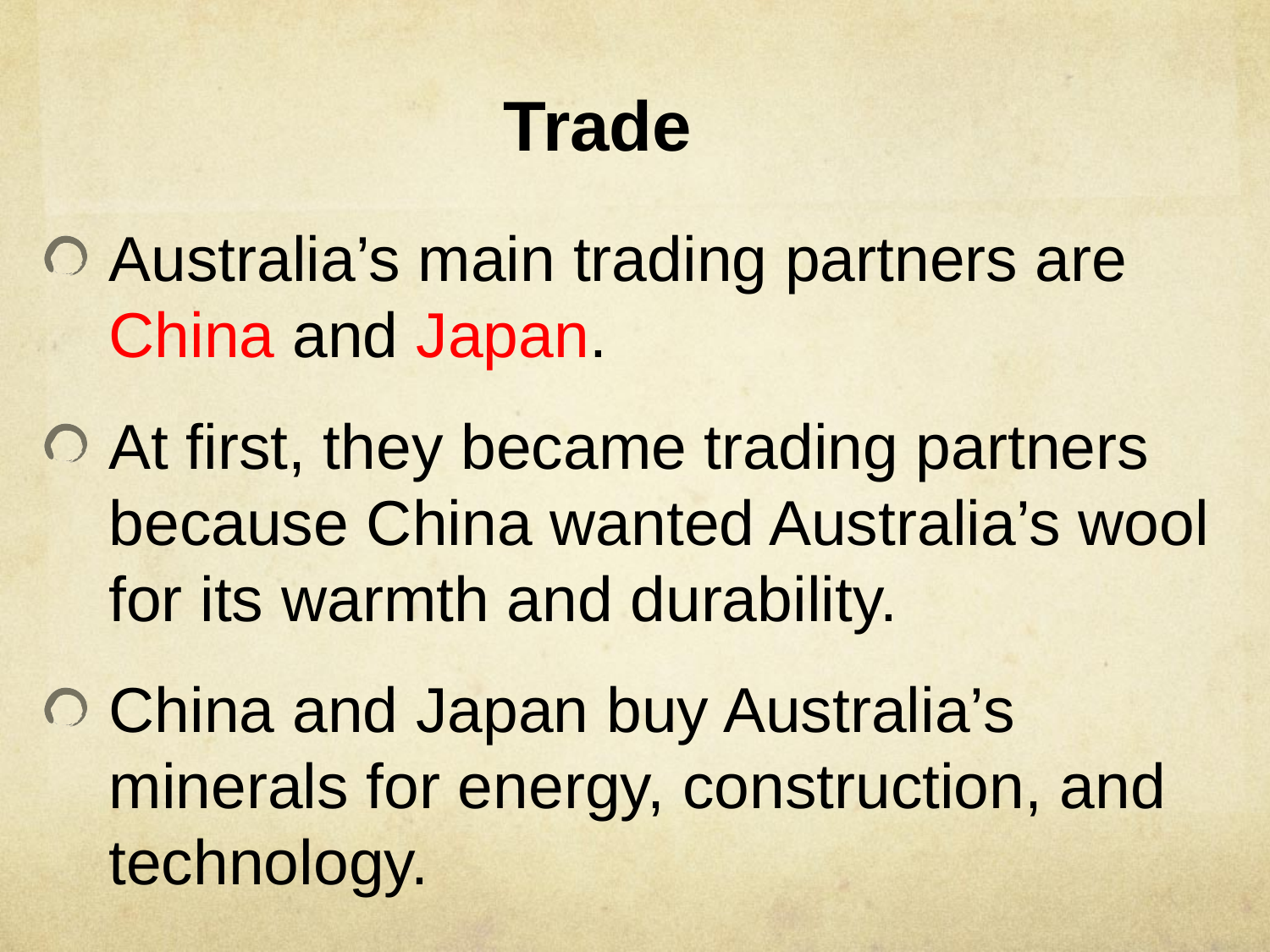

Trade
Australia’s main trading partners are China and Japan.
At first, they became trading partners because China wanted Australia’s wool for its warmth and durability.
China and Japan buy Australia’s minerals for energy, construction, and technology.